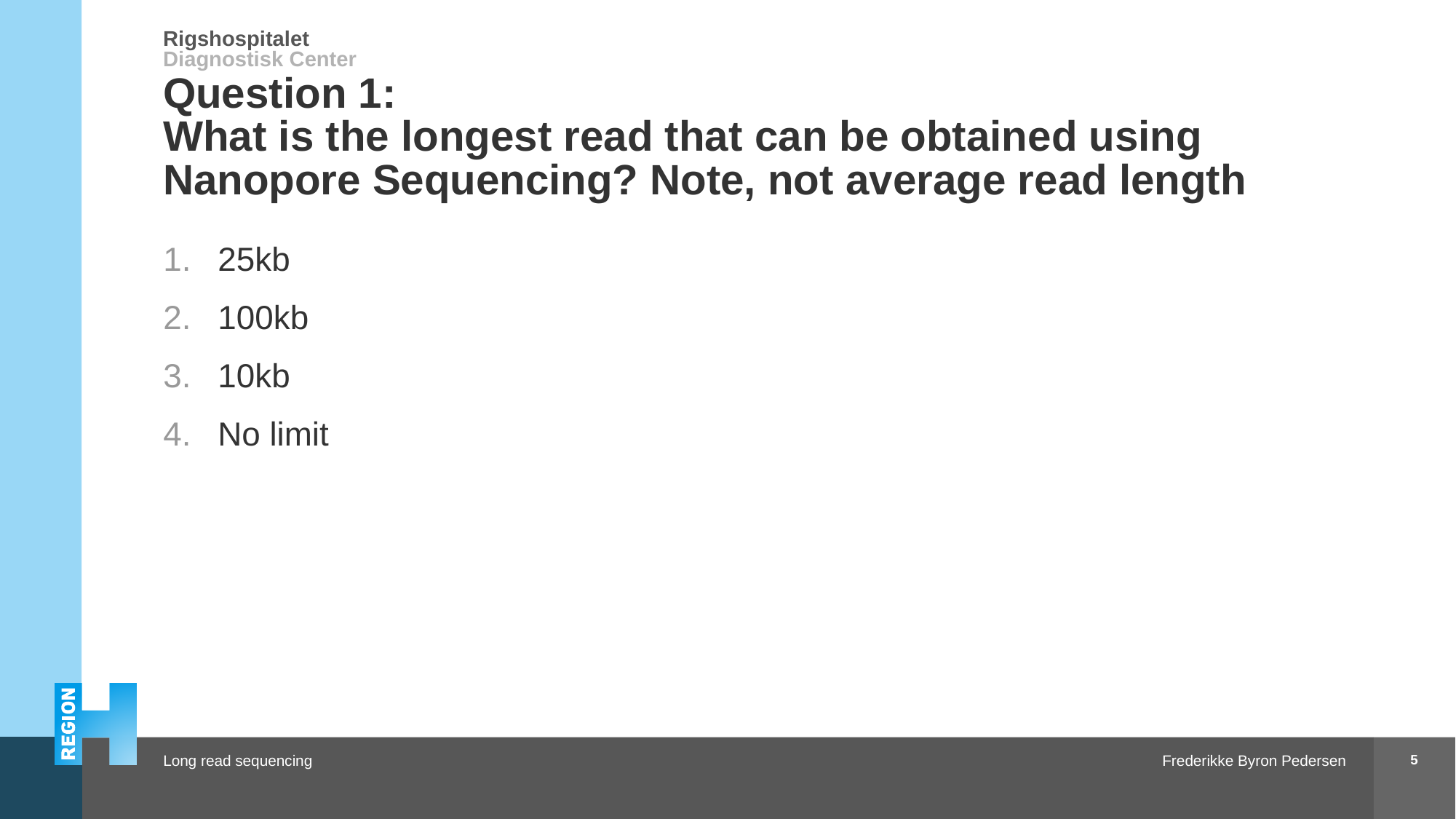

# Question 1: What is the longest read that can be obtained using Nanopore Sequencing? Note, not average read length
25kb
100kb
10kb
No limit
5